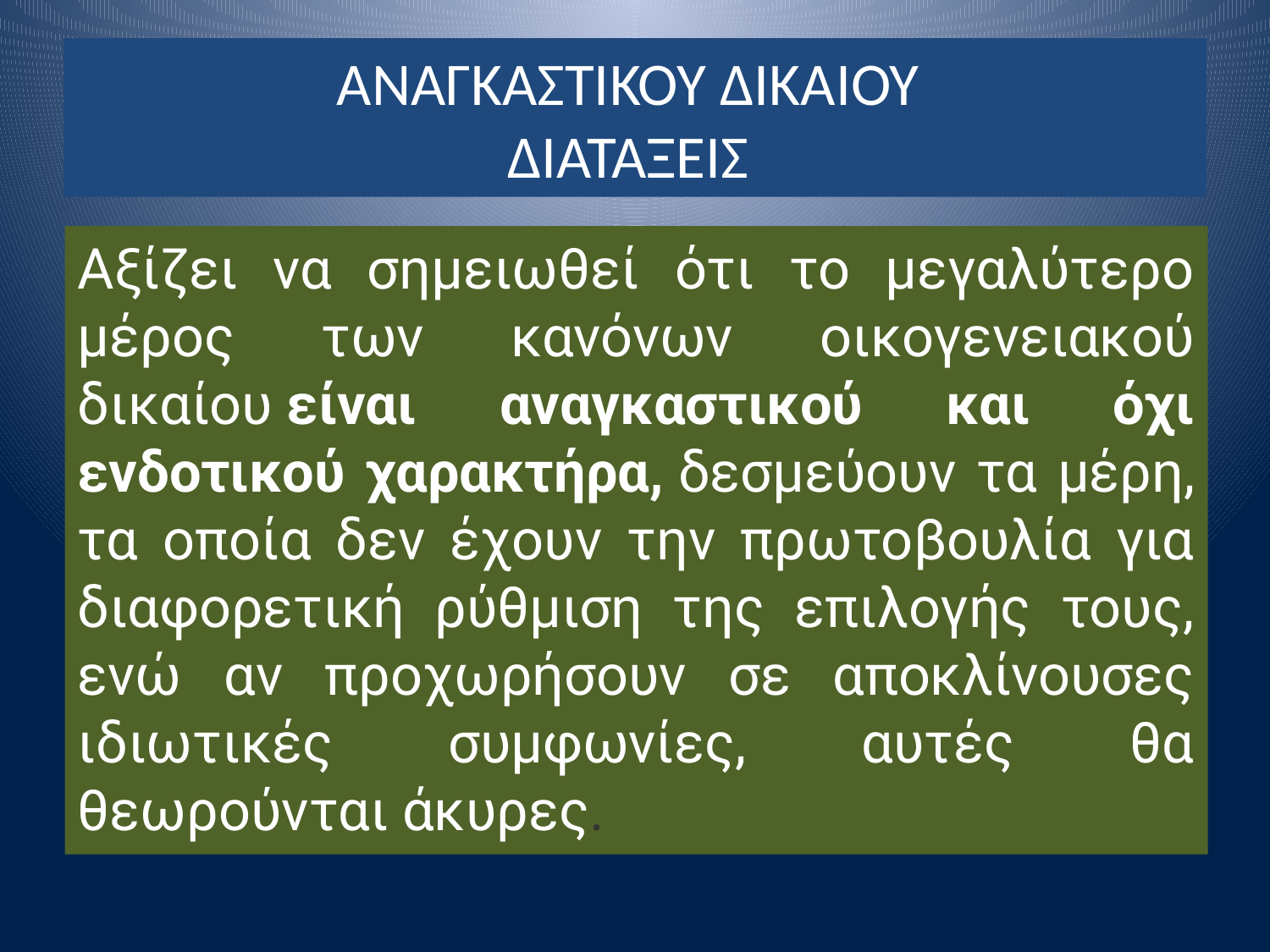

# ΑΝΑΓΚΑΣΤΙΚΟΥ ΔΙΚΑΙΟΥ ΔΙΑΤΑΞΕΙΣ
Αξίζει να σημειωθεί ότι το μεγαλύτερο μέρος των κανόνων οικογενειακού δικαίου είναι αναγκαστικού και όχι ενδοτικού χαρακτήρα, δεσμεύουν τα μέρη, τα οποία δεν έχουν την πρωτοβουλία για διαφορετική ρύθμιση της επιλογής τους, ενώ αν προχωρήσουν σε αποκλίνουσες ιδιωτικές συμφωνίες, αυτές θα θεωρούνται άκυρες.